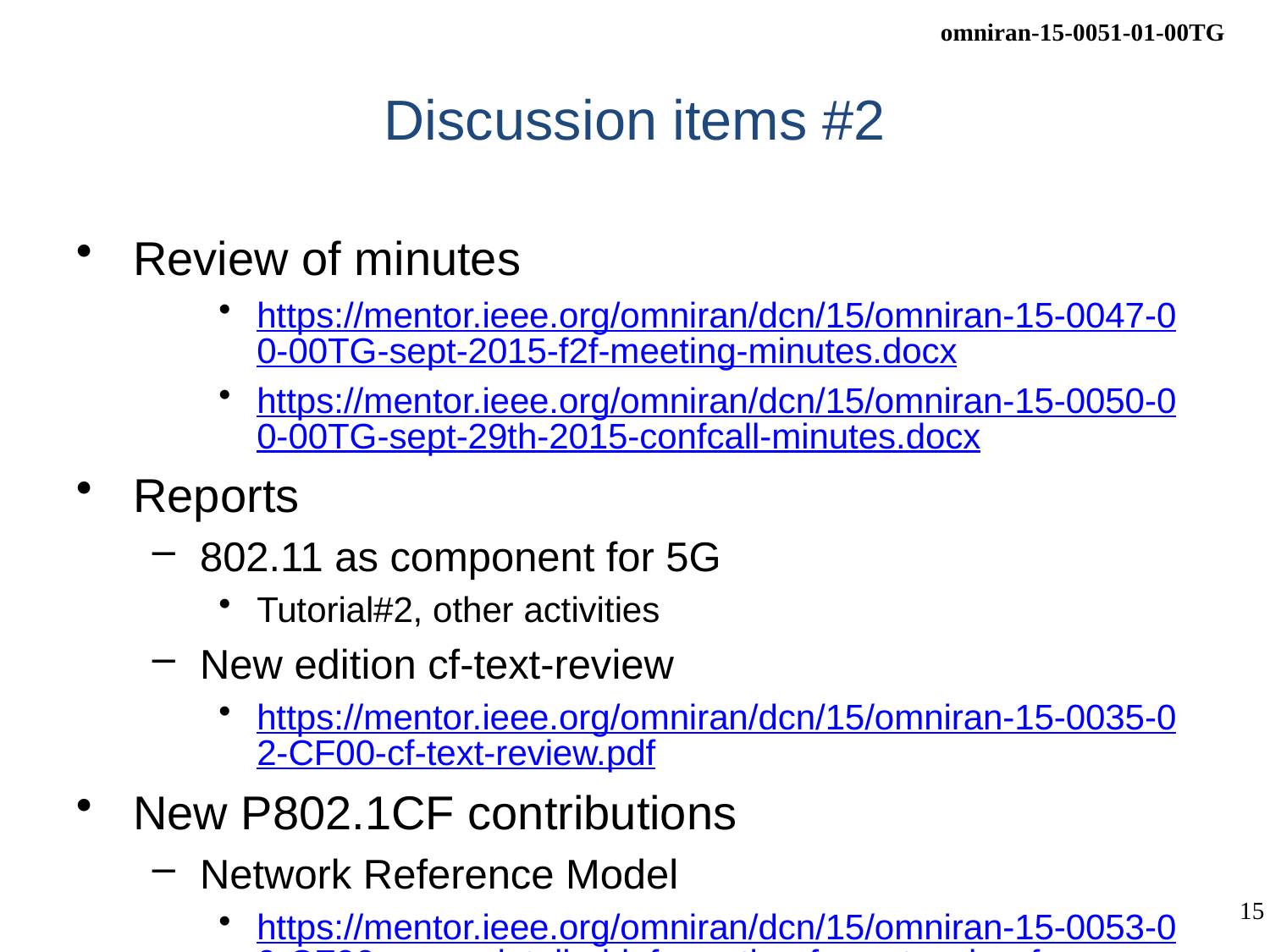

# Discussion items #2
Review of minutes
https://mentor.ieee.org/omniran/dcn/15/omniran-15-0047-00-00TG-sept-2015-f2f-meeting-minutes.docx
https://mentor.ieee.org/omniran/dcn/15/omniran-15-0050-00-00TG-sept-29th-2015-confcall-minutes.docx
Reports
802.11 as component for 5G
Tutorial#2, other activities
New edition cf-text-review
https://mentor.ieee.org/omniran/dcn/15/omniran-15-0035-02-CF00-cf-text-review.pdf
New P802.1CF contributions
Network Reference Model
https://mentor.ieee.org/omniran/dcn/15/omniran-15-0053-00-CF00-some-detailed-information-for-network-reference-model.pptx